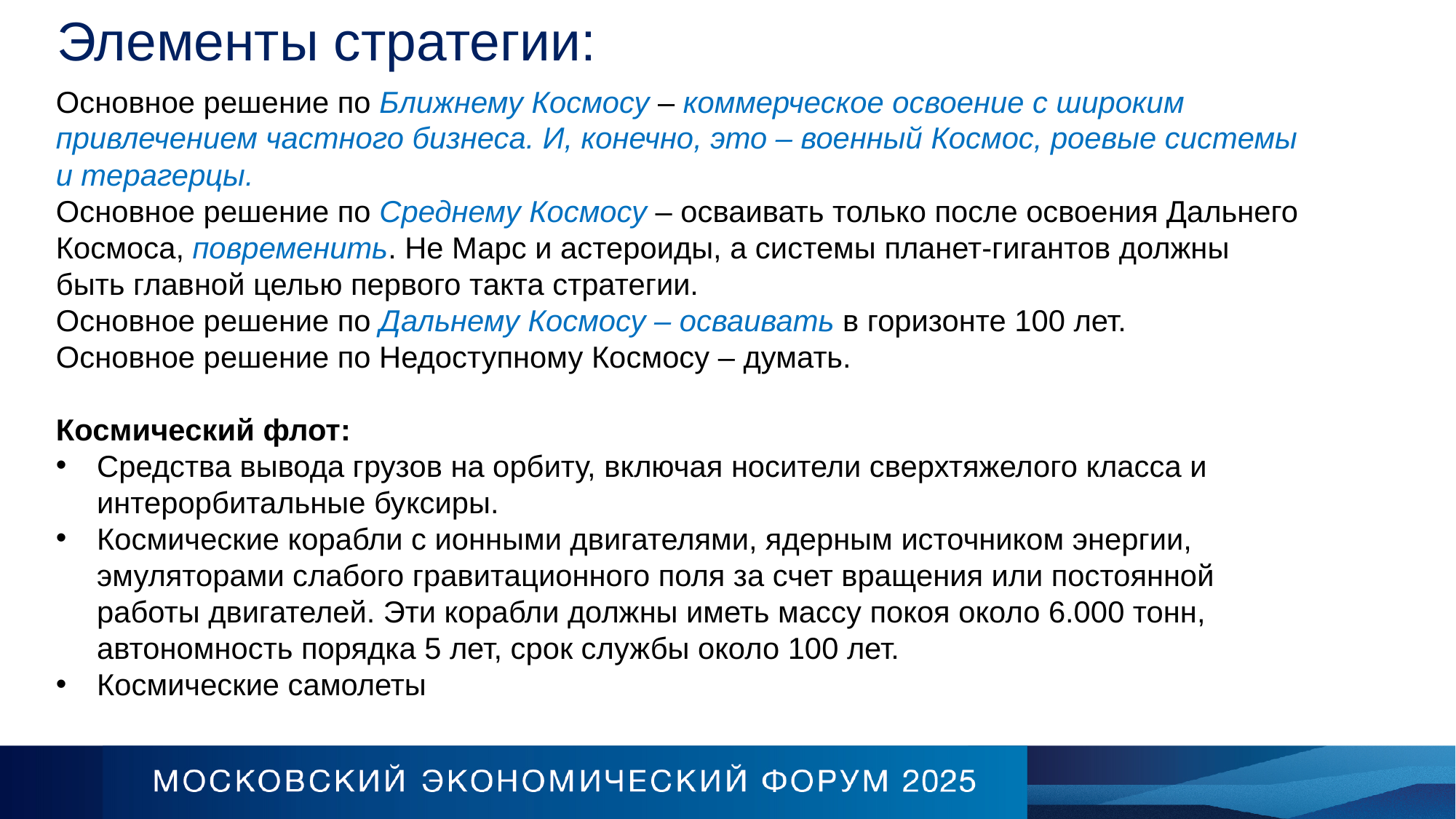

Элементы стратегии:
Основное решение по Ближнему Космосу – коммерческое освоение с широким привлечением частного бизнеса. И, конечно, это – военный Космос, роевые системы и терагерцы.
Основное решение по Среднему Космосу – осваивать только после освоения Дальнего Космоса, повременить. Не Марс и астероиды, а системы планет-гигантов должны быть главной целью первого такта стратегии.
Основное решение по Дальнему Космосу – осваивать в горизонте 100 лет.
Основное решение по Недоступному Космосу – думать.

Космический флот:
Средства вывода грузов на орбиту, включая носители сверхтяжелого класса и интерорбитальные буксиры.
Космические корабли с ионными двигателями, ядерным источником энергии, эмуляторами слабого гравитационного поля за счет вращения или постоянной работы двигателей. Эти корабли должны иметь массу покоя около 6.000 тонн, автономность порядка 5 лет, срок службы около 100 лет.
Космические самолеты